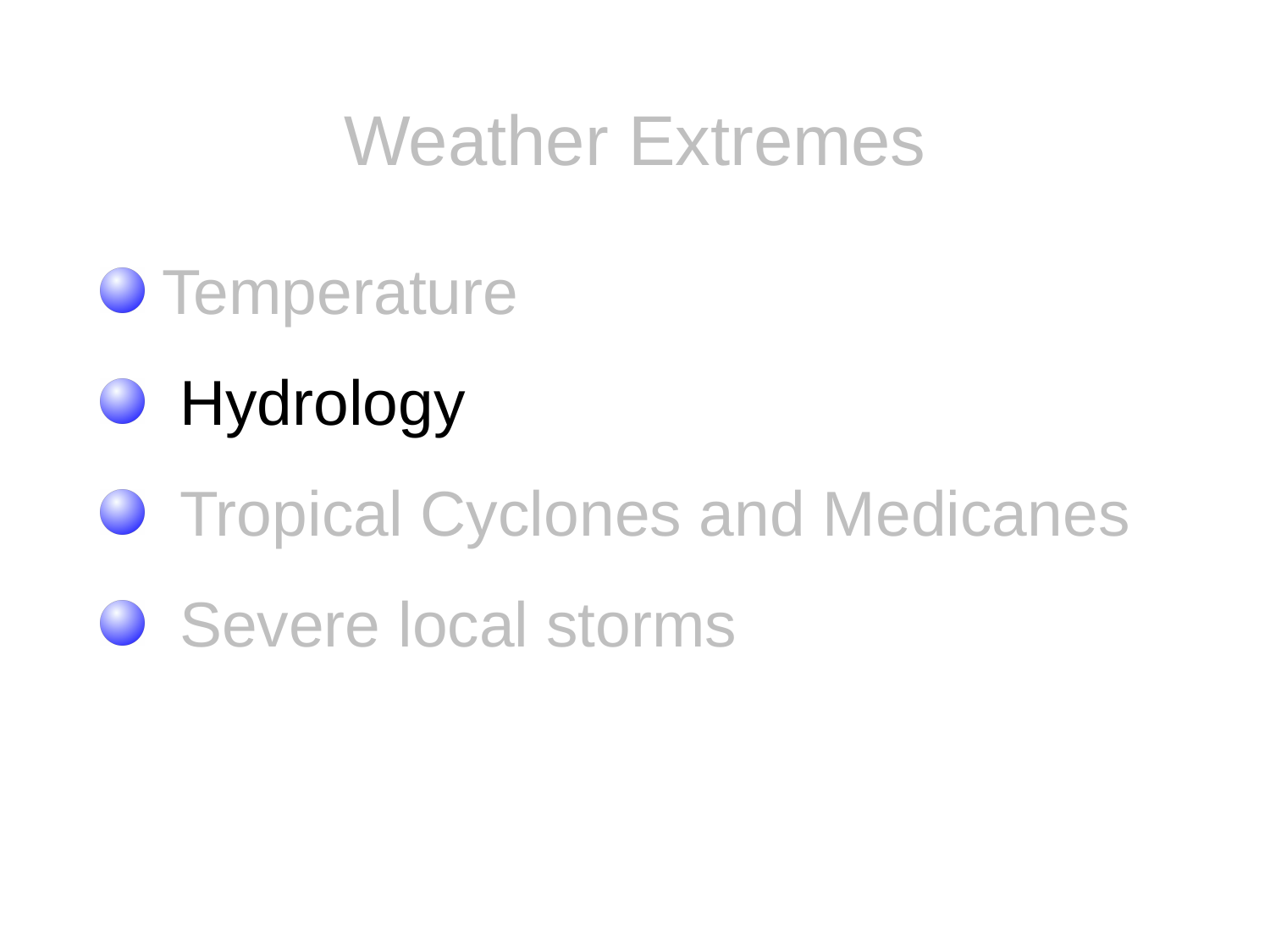

# Weather Extremes
 Temperature
  Hydrology
  Tropical Cyclones and Medicanes
  Severe local storms